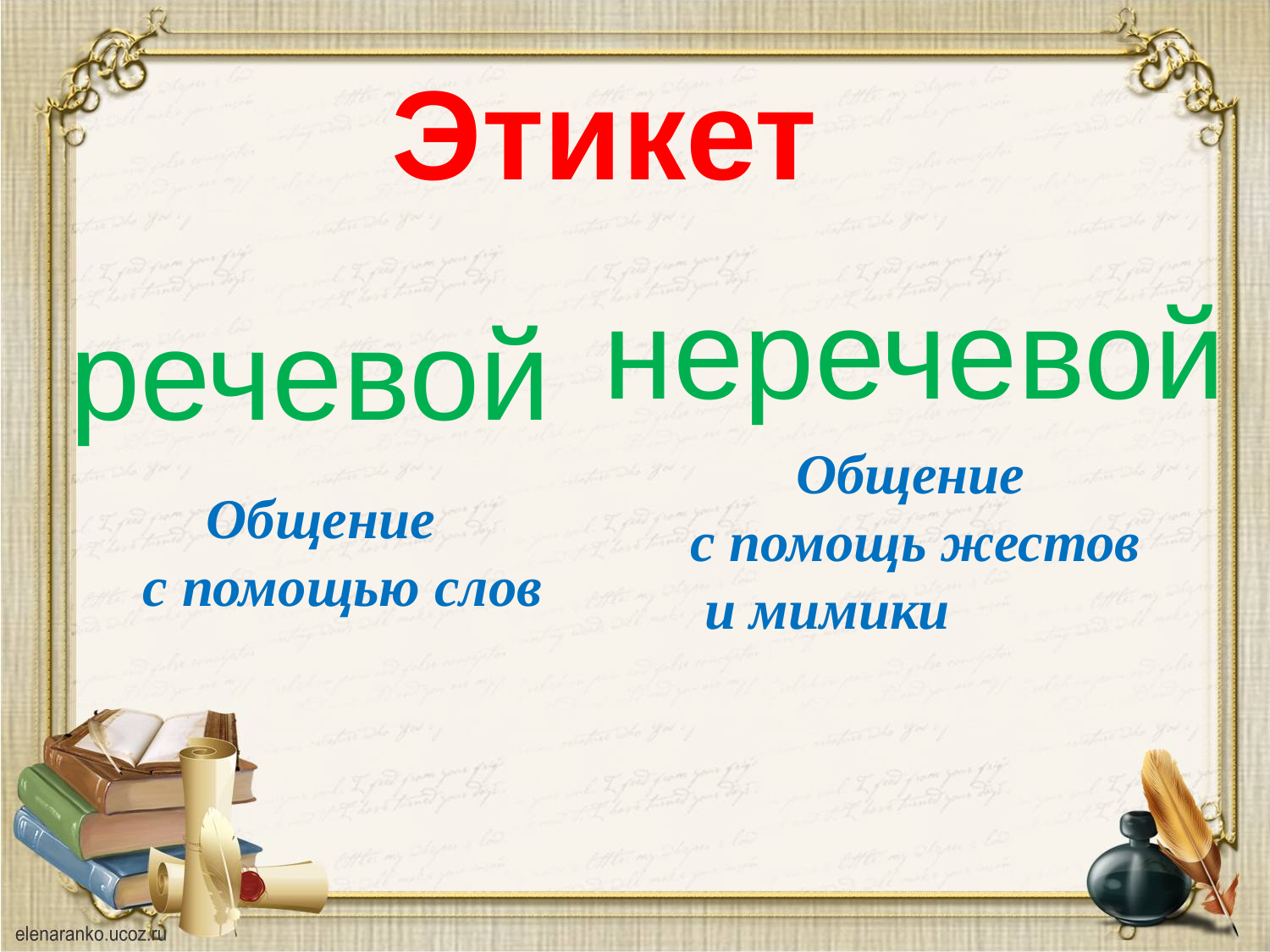

Этикет
неречевой
речевой
Общение
с помощь жестов
 и мимики
     Общение
с помощью слов